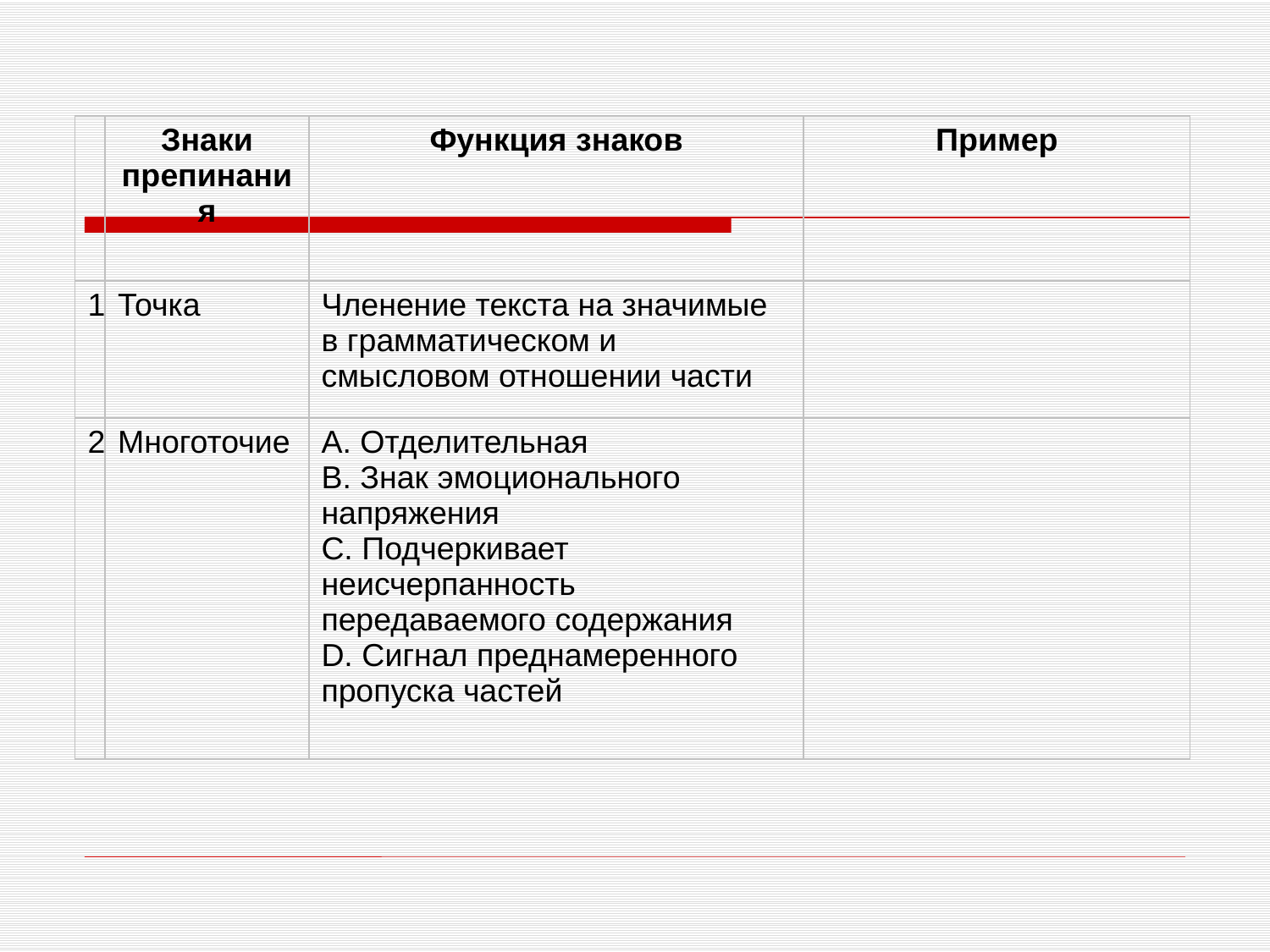

|  | Знаки препинания | Функция знаков | Пример |
| --- | --- | --- | --- |
| 1 | Точка | Членение текста на значимые в грамматическом и смысловом отношении части |  |
| 2 | Многоточие | A. Отделительная B. Знак эмоционального напряжения C. Подчеркивает неисчерпанность передаваемого содержания D. Сигнал преднамеренного пропуска частей |  |